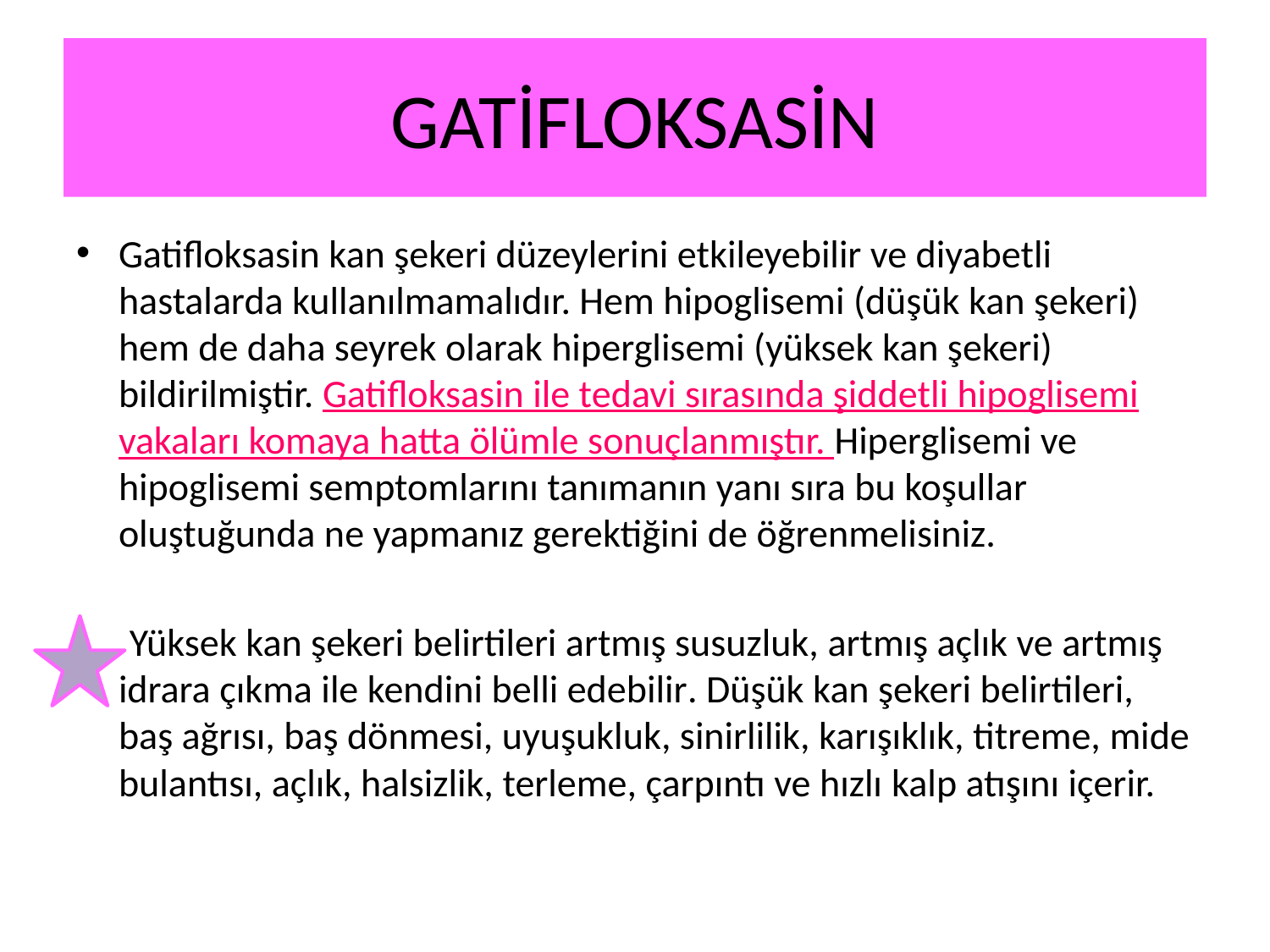

# GATİFLOKSASİN
Gatifloksasin kan şekeri düzeylerini etkileyebilir ve diyabetli hastalarda kullanılmamalıdır. Hem hipoglisemi (düşük kan şekeri) hem de daha seyrek olarak hiperglisemi (yüksek kan şekeri) bildirilmiştir. Gatifloksasin ile tedavi sırasında şiddetli hipoglisemi vakaları komaya hatta ölümle sonuçlanmıştır. Hiperglisemi ve hipoglisemi semptomlarını tanımanın yanı sıra bu koşullar oluştuğunda ne yapmanız gerektiğini de öğrenmelisiniz.

      Yüksek kan şekeri belirtileri artmış susuzluk, artmış açlık ve artmış idrara çıkma ile kendini belli edebilir. Düşük kan şekeri belirtileri, baş ağrısı, baş dönmesi, uyuşukluk, sinirlilik, karışıklık, titreme, mide bulantısı, açlık, halsizlik, terleme, çarpıntı ve hızlı kalp atışını içerir.​